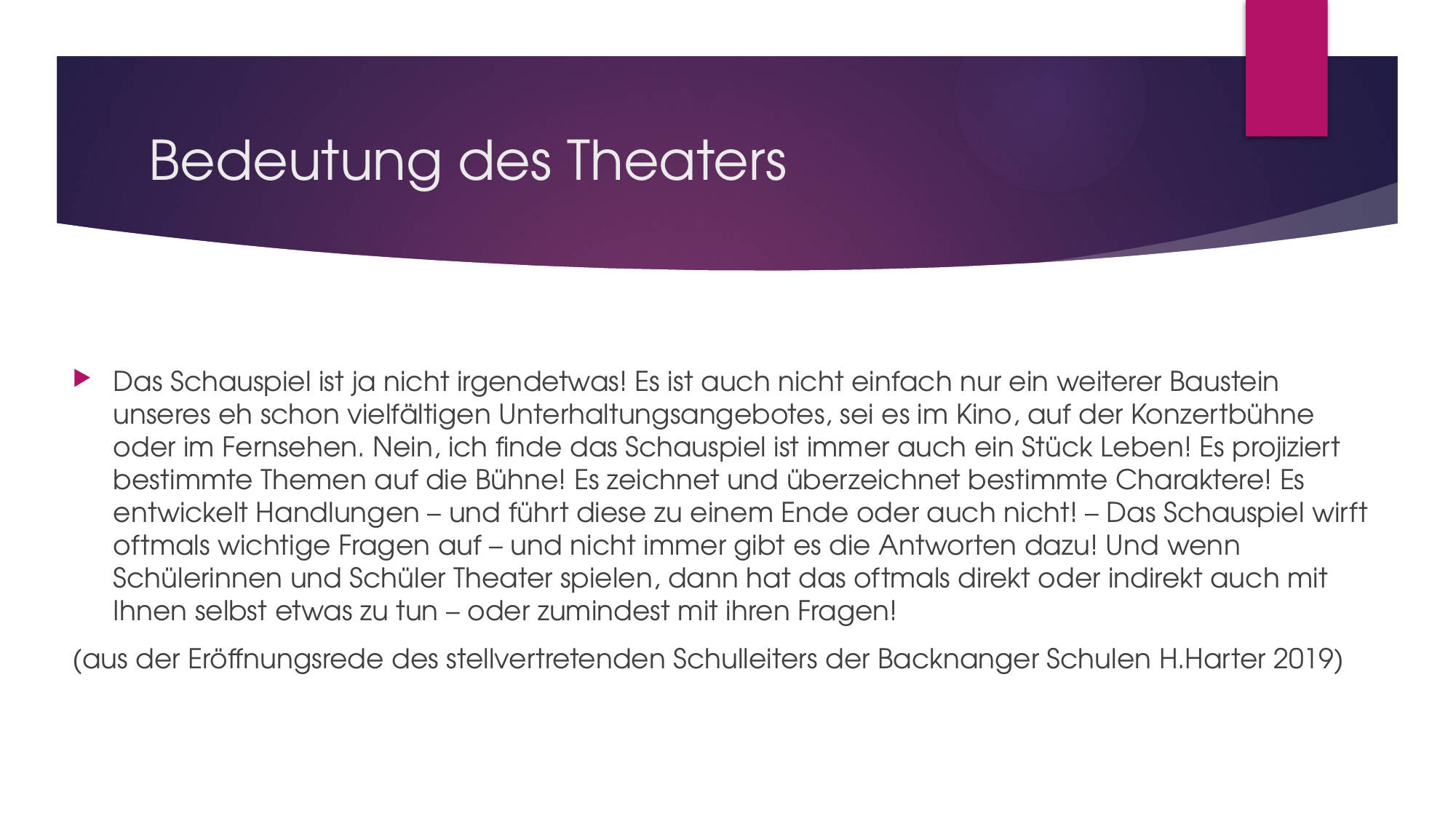

# Bedeutung des Theaters

Das Schauspiel ist ja nicht irgendetwas! Es ist auch nicht einfach nur ein weiterer Baustein unseres eh schon vielfältigen Unterhaltungsangebotes, sei es im Kino, auf der Konzertbühne oder im Fernsehen. Nein, ich finde das Schauspiel ist immer auch ein Stück Leben! Es projiziert bestimmte Themen auf die Bühne! Es zeichnet und überzeichnet bestimmte Charaktere! Es entwickelt Handlungen – und führt diese zu einem Ende oder auch nicht! – Das Schauspiel wirft oftmals wichtige Fragen auf – und nicht immer gibt es die Antworten dazu! Und wenn Schülerinnen und Schüler Theater spielen, dann hat das oftmals direkt oder indirekt auch mit Ihnen selbst etwas zu tun – oder zumindest mit ihren Fragen!
(aus der Eröffnungsrede des stellvertretenden Schulleiters der Backnanger Schulen H.Harter 2019)